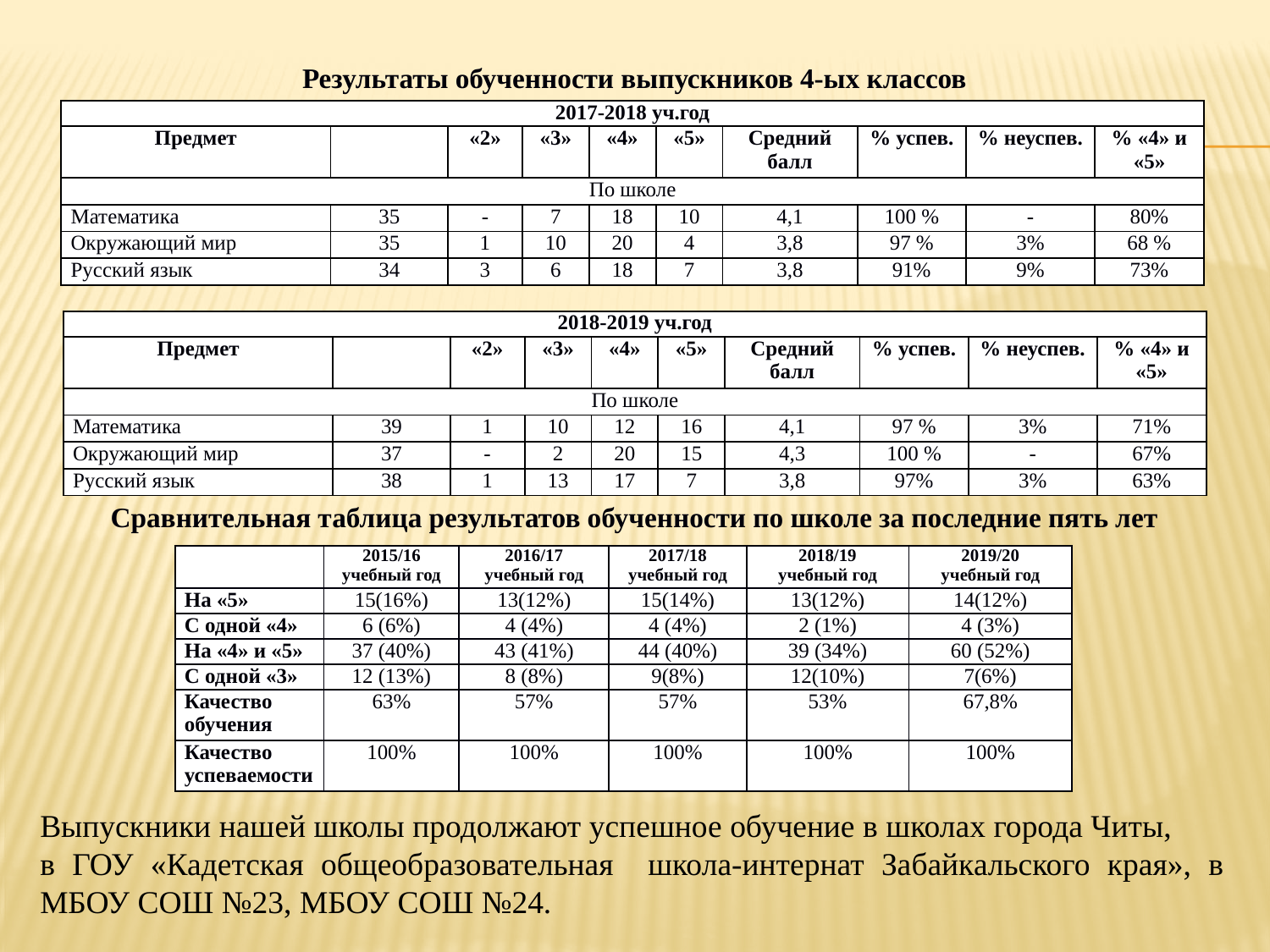

Результаты обученности выпускников 4-ых классов по итогам  ВПР
| 2017-2018 уч.год |  |  |  |  |  |  |  |  |  |
| --- | --- | --- | --- | --- | --- | --- | --- | --- | --- |
| Предмет |  | «2» | «3» | «4» | «5» | Средний балл | % успев. | % неуспев. | % «4» и «5» |
| По школе |  |  |  |  |  |  |  |  |  |
| Математика | 35 | - | 7 | 18 | 10 | 4,1 | 100 % | - | 80% |
| Окружающий мир | 35 | 1 | 10 | 20 | 4 | 3,8 | 97 % | 3% | 68 % |
| Русский язык | 34 | 3 | 6 | 18 | 7 | 3,8 | 91% | 9% | 73% |
| 2018-2019 уч.год |  |  |  |  |  |  |  |  |  |
| --- | --- | --- | --- | --- | --- | --- | --- | --- | --- |
| Предмет |  | «2» | «3» | «4» | «5» | Средний балл | % успев. | % неуспев. | % «4» и «5» |
| По школе |  |  |  |  |  |  |  |  |  |
| Математика | 39 | 1 | 10 | 12 | 16 | 4,1 | 97 % | 3% | 71% |
| Окружающий мир | 37 | - | 2 | 20 | 15 | 4,3 | 100 % | - | 67% |
| Русский язык | 38 | 1 | 13 | 17 | 7 | 3,8 | 97% | 3% | 63% |
Сравнительная таблица результатов обученности по школе за последние пять лет
Сравнительная таблица результатов обученности по школе за последние пять лет
|  | 2015/16 учебный год | 2016/17 учебный год | 2017/18 учебный год | 2018/19 учебный год | 2019/20 учебный год |
| --- | --- | --- | --- | --- | --- |
| На «5» | 15(16%) | 13(12%) | 15(14%) | 13(12%) | 14(12%) |
| С одной «4» | 6 (6%) | 4 (4%) | 4 (4%) | 2 (1%) | 4 (3%) |
| На «4» и «5» | 37 (40%) | 43 (41%) | 44 (40%) | 39 (34%) | 60 (52%) |
| С одной «3» | 12 (13%) | 8 (8%) | 9(8%) | 12(10%) | 7(6%) |
| Качество обучения | 63% | 57% | 57% | 53% | 67,8% |
| Качество успеваемости | 100% | 100% | 100% | 100% | 100% |
Выпускники нашей школы продолжают успешное обучение в школах города Читы,
в ГОУ «Кадетская общеобразовательная  школа-интернат Забайкальского края», в МБОУ СОШ №23, МБОУ СОШ №24.